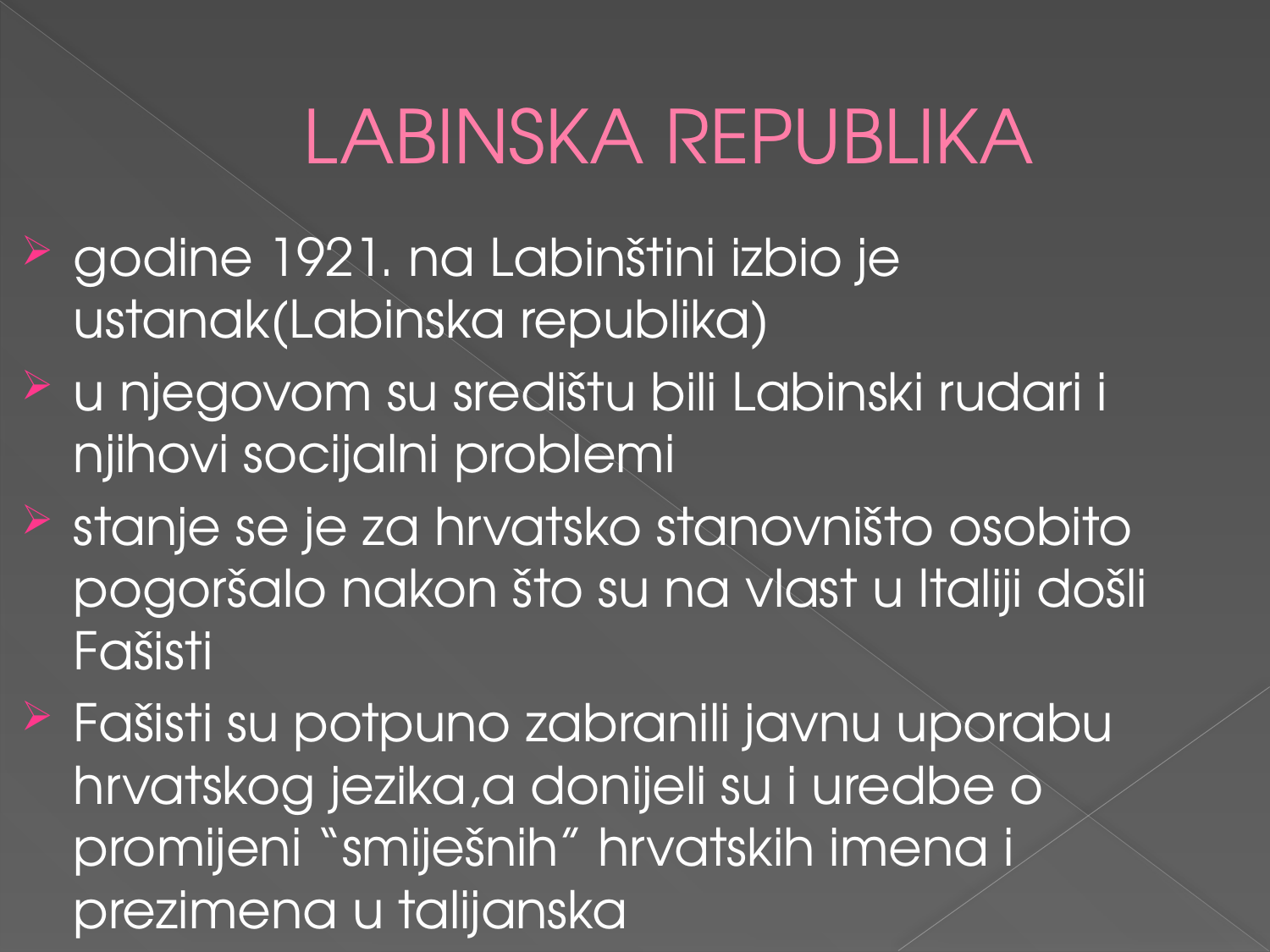

# LABINSKA REPUBLIKA
godine 1921. na Labinštini izbio je ustanak(Labinska republika)
u njegovom su središtu bili Labinski rudari i njihovi socijalni problemi
stanje se je za hrvatsko stanovništo osobito pogoršalo nakon što su na vlast u Italiji došli Fašisti
Fašisti su potpuno zabranili javnu uporabu hrvatskog jezika,a donijeli su i uredbe o promijeni “smiješnih” hrvatskih imena i prezimena u talijanska